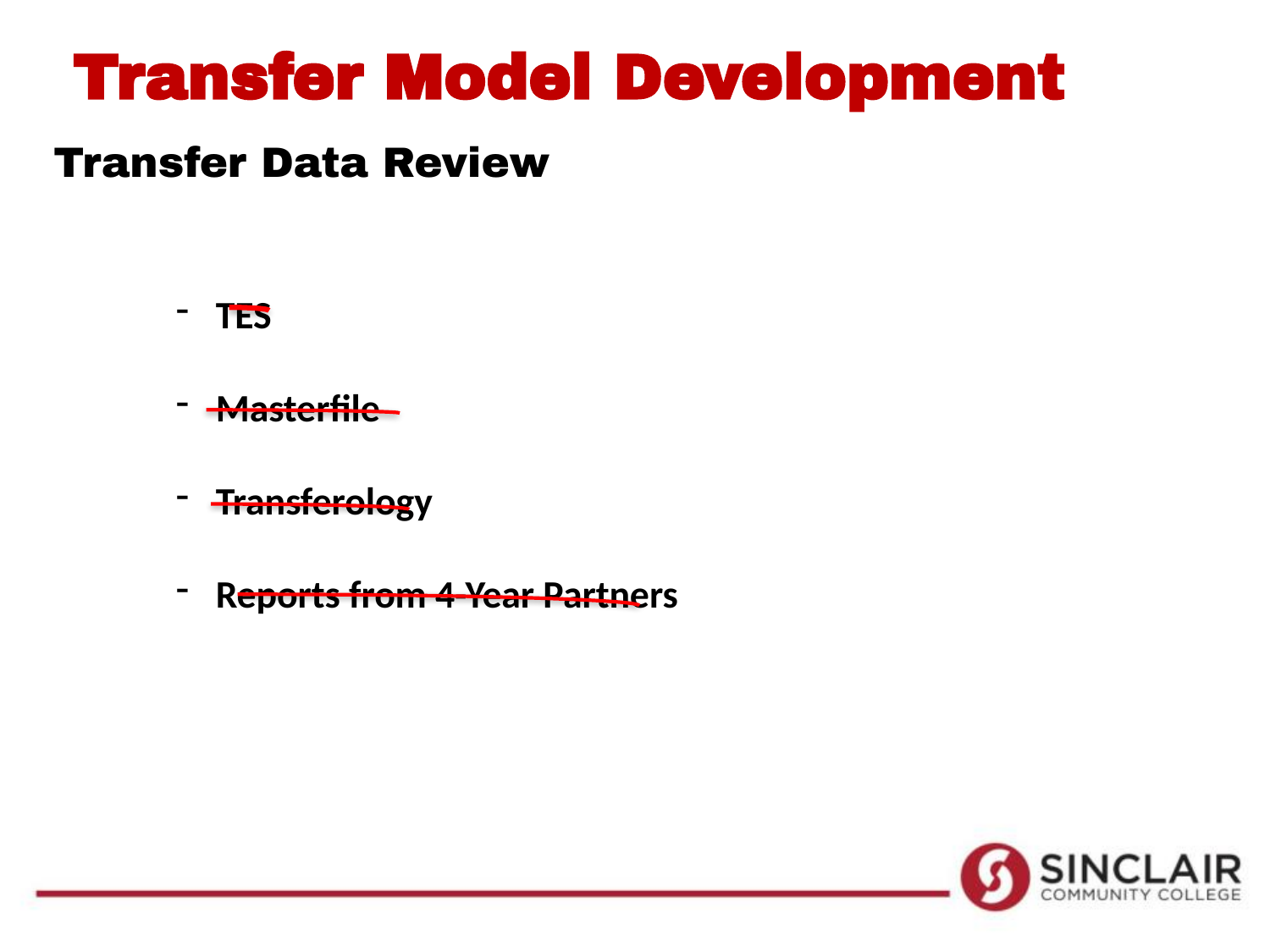

# Transfer Model Development
Transfer Data Review
TES

Masterfile

Transferology

Reports from 4-Year Partners